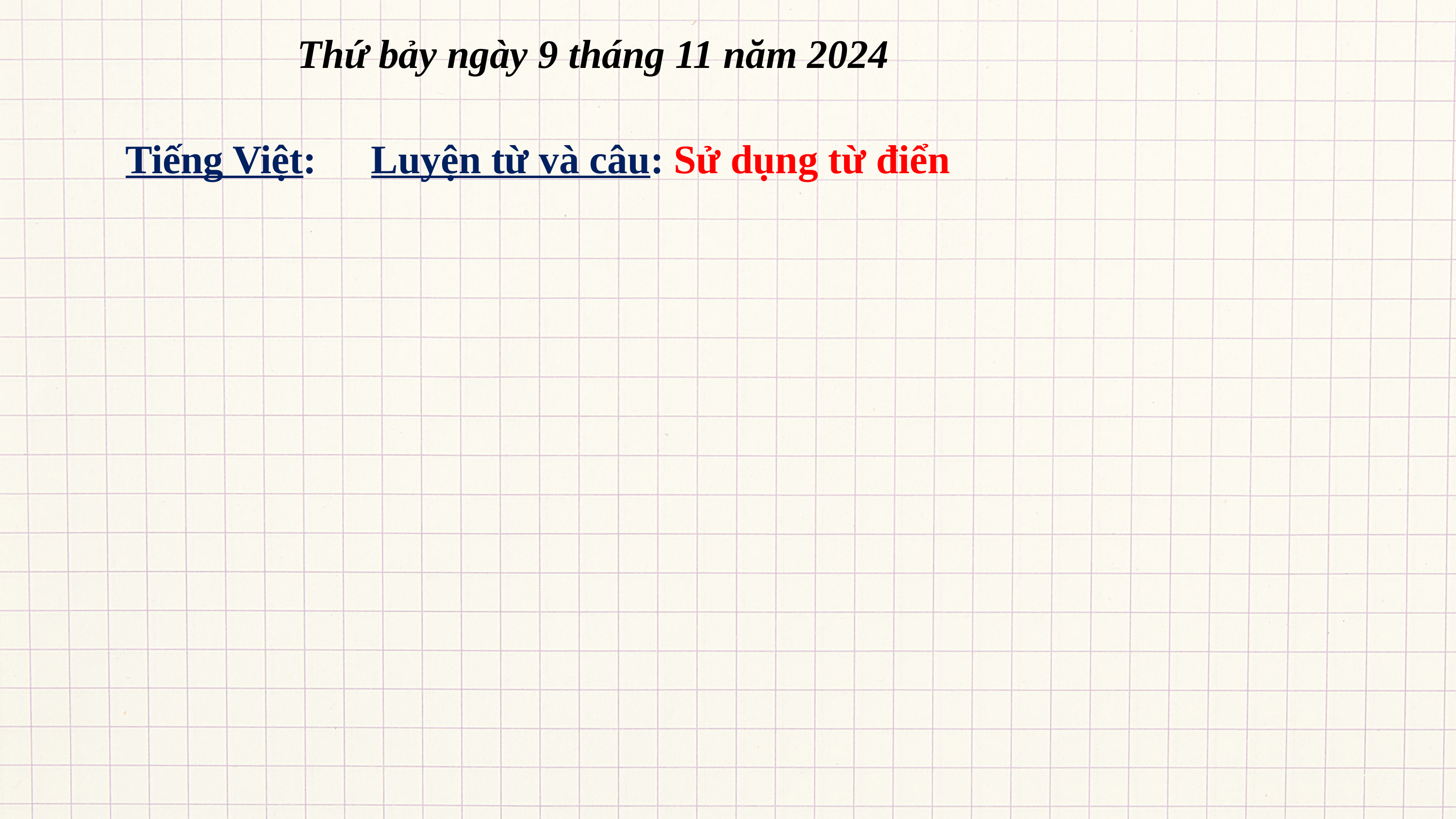

Thứ bảy ngày 9 tháng 11 năm 2024
 Tiếng Việt:
  Luyện từ và câu: Sử dụng từ điển